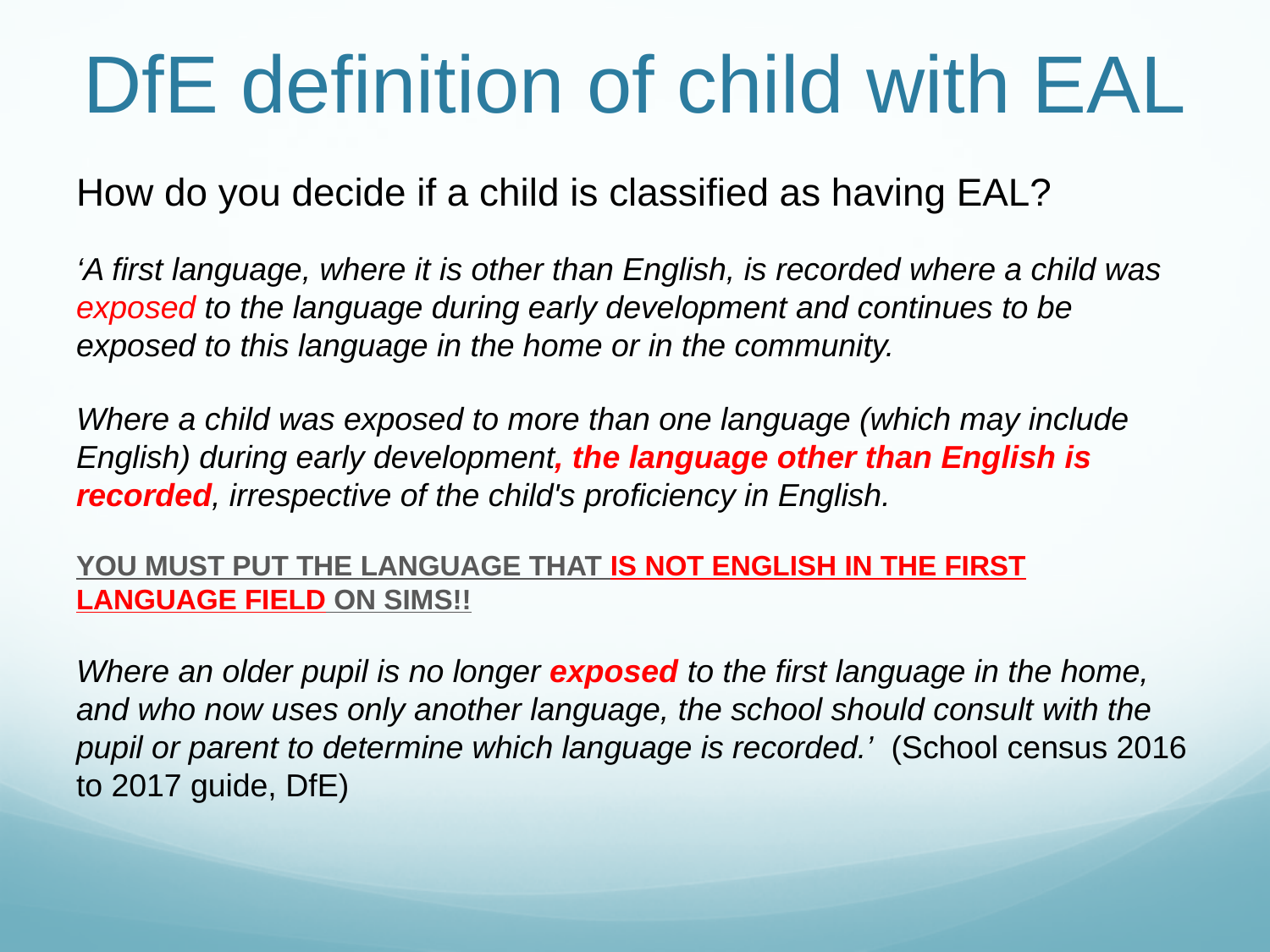

# DfE definition of child with EAL
How do you decide if a child is classified as having EAL?
‘A first language, where it is other than English, is recorded where a child was exposed to the language during early development and continues to be exposed to this language in the home or in the community.
Where a child was exposed to more than one language (which may include English) during early development, the language other than English is recorded, irrespective of the child's proficiency in English.
YOU MUST PUT THE LANGUAGE THAT IS NOT ENGLISH IN THE FIRST LANGUAGE FIELD ON SIMS!!
Where an older pupil is no longer exposed to the first language in the home, and who now uses only another language, the school should consult with the pupil or parent to determine which language is recorded.’  (School census 2016 to 2017 guide, DfE)